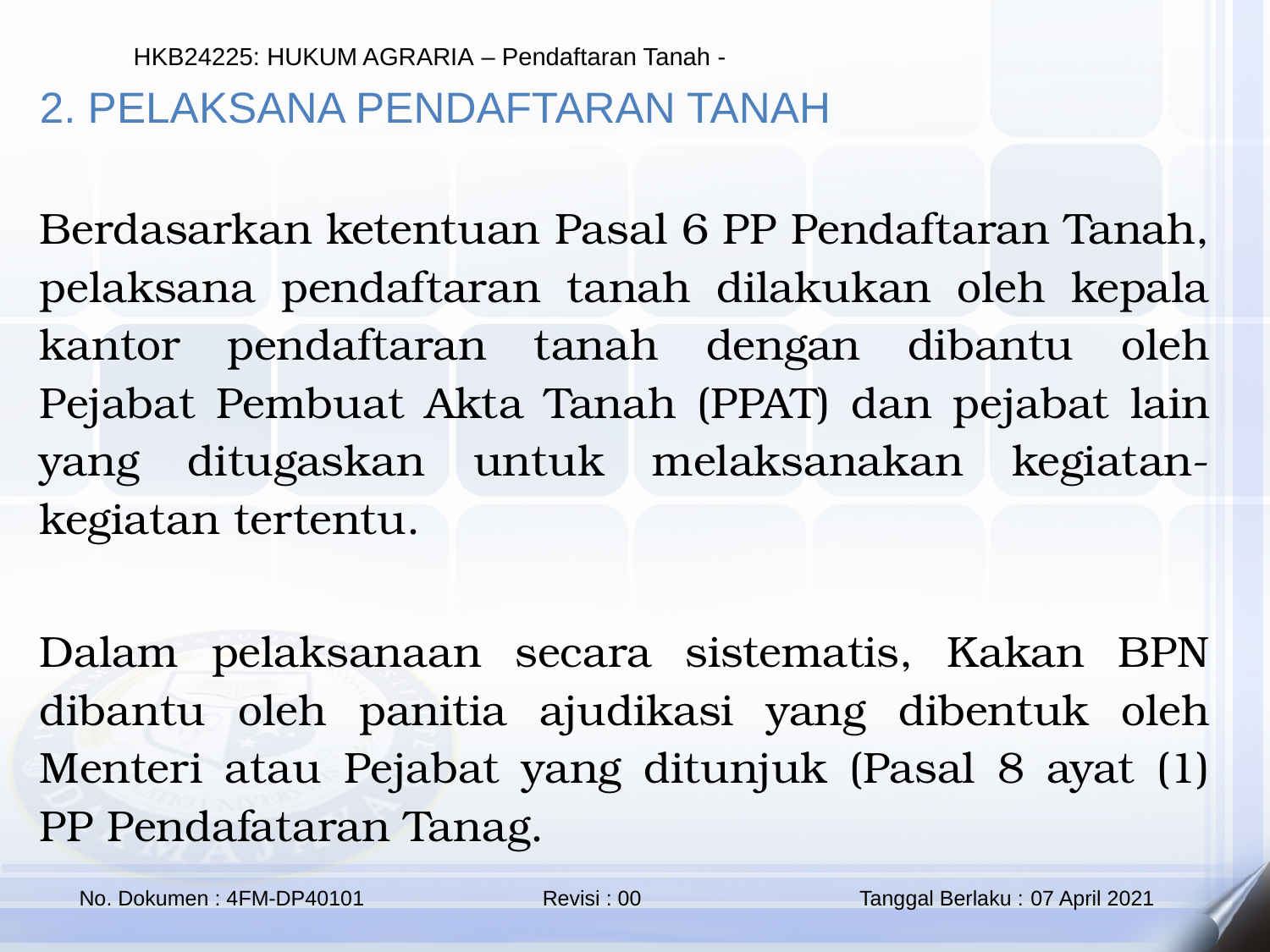

2. PELAKSANA PENDAFTARAN TANAH

Berdasarkan ketentuan Pasal 6 PP Pendaftaran Tanah, pelaksana pendaftaran tanah dilakukan oleh kepala kantor pendaftaran tanah dengan dibantu oleh Pejabat Pembuat Akta Tanah (PPAT) dan pejabat lain yang ditugaskan untuk melaksanakan kegiatan-kegiatan tertentu.

Dalam pelaksanaan secara sistematis, Kakan BPN dibantu oleh panitia ajudikasi yang dibentuk oleh Menteri atau Pejabat yang ditunjuk (Pasal 8 ayat (1) PP Pendafataran Tanag.